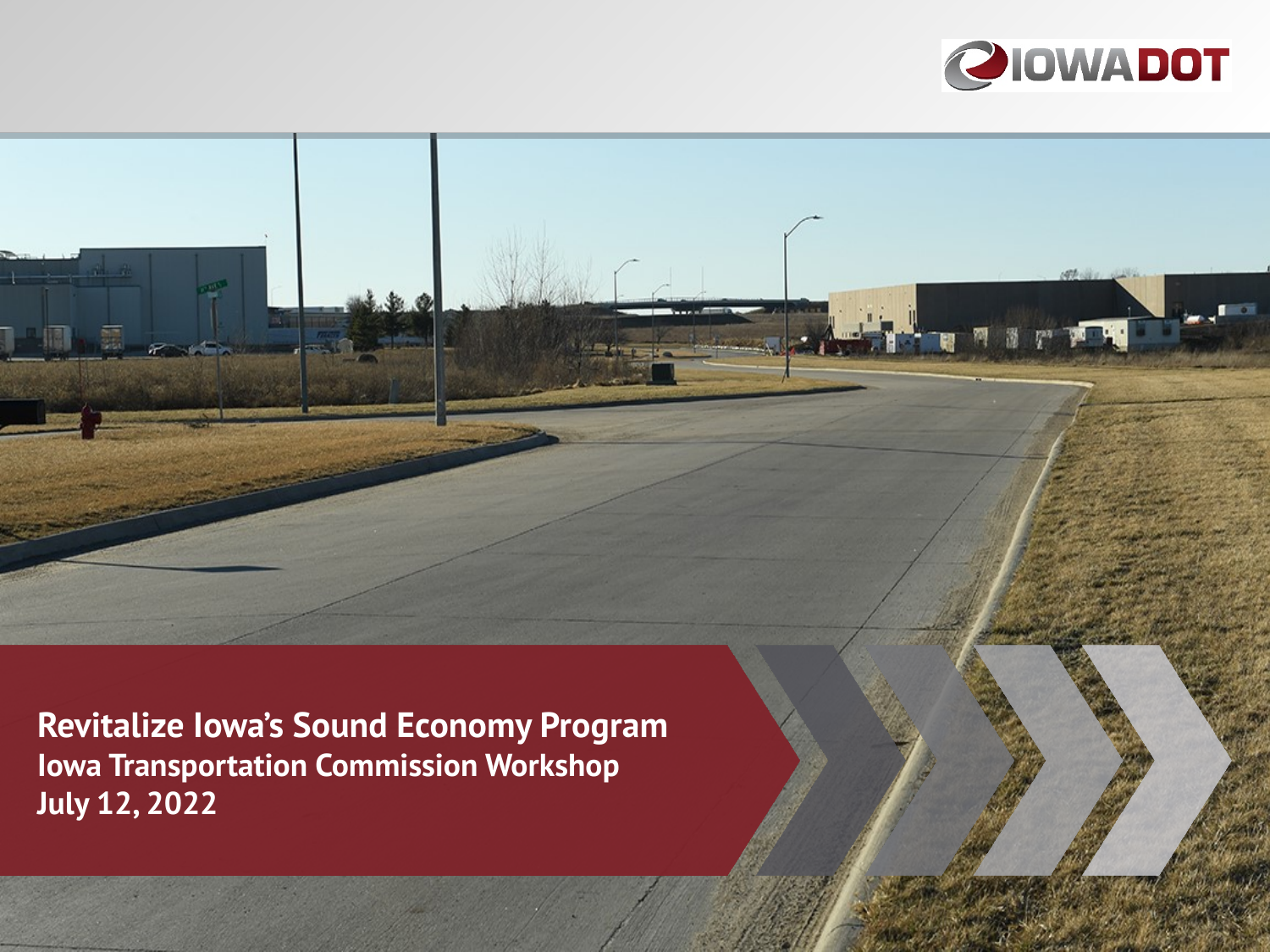

Revitalize Iowa’s Sound Economy Program
Iowa Transportation Commission Workshop
July 12, 2022